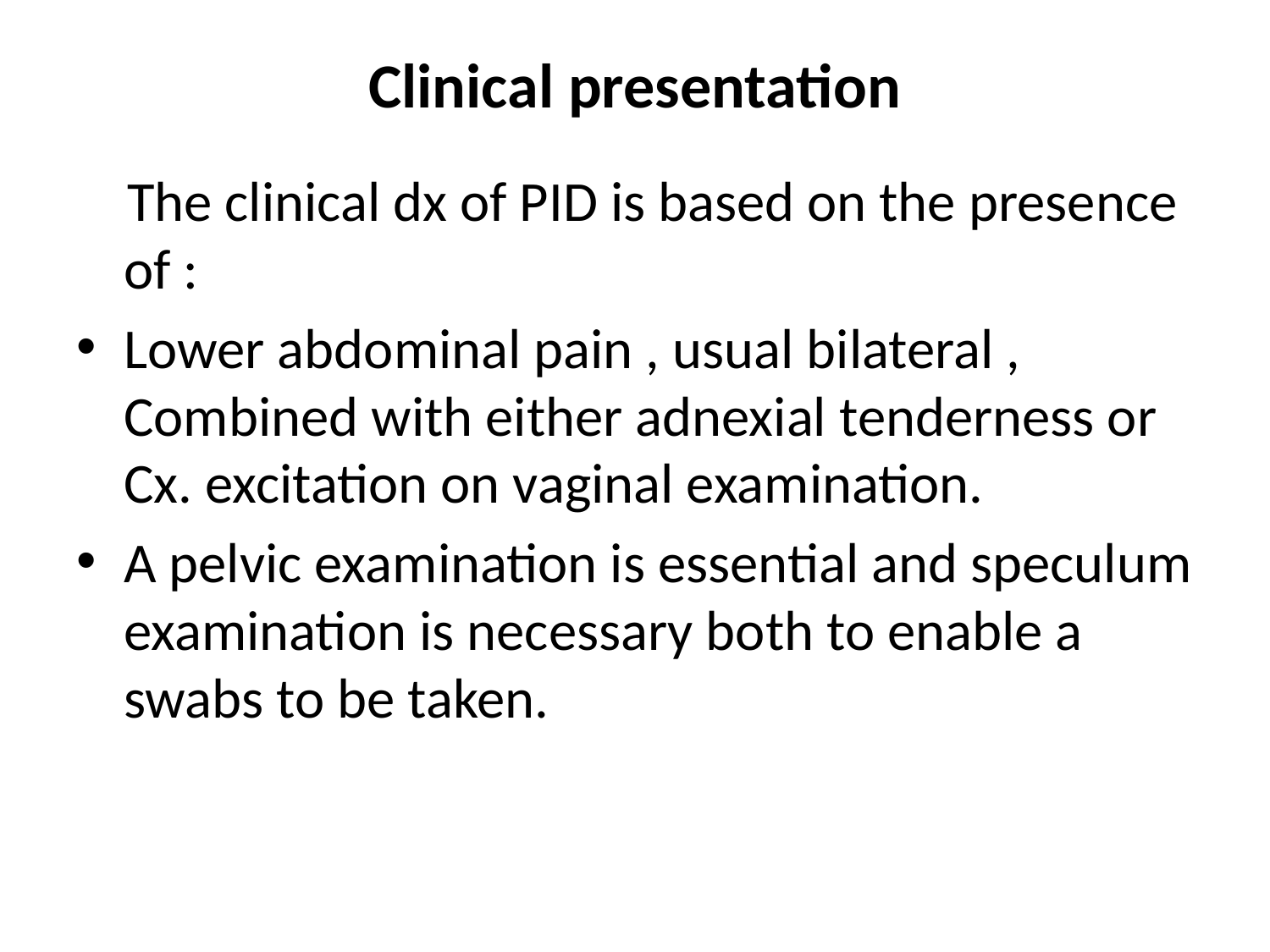

# Clinical presentation
    The clinical dx of PID is based on the presence of :
Lower abdominal pain , usual bilateral , Combined with either adnexial tenderness or Cx. excitation on vaginal examination.
A pelvic examination is essential and speculum examination is necessary both to enable a swabs to be taken.